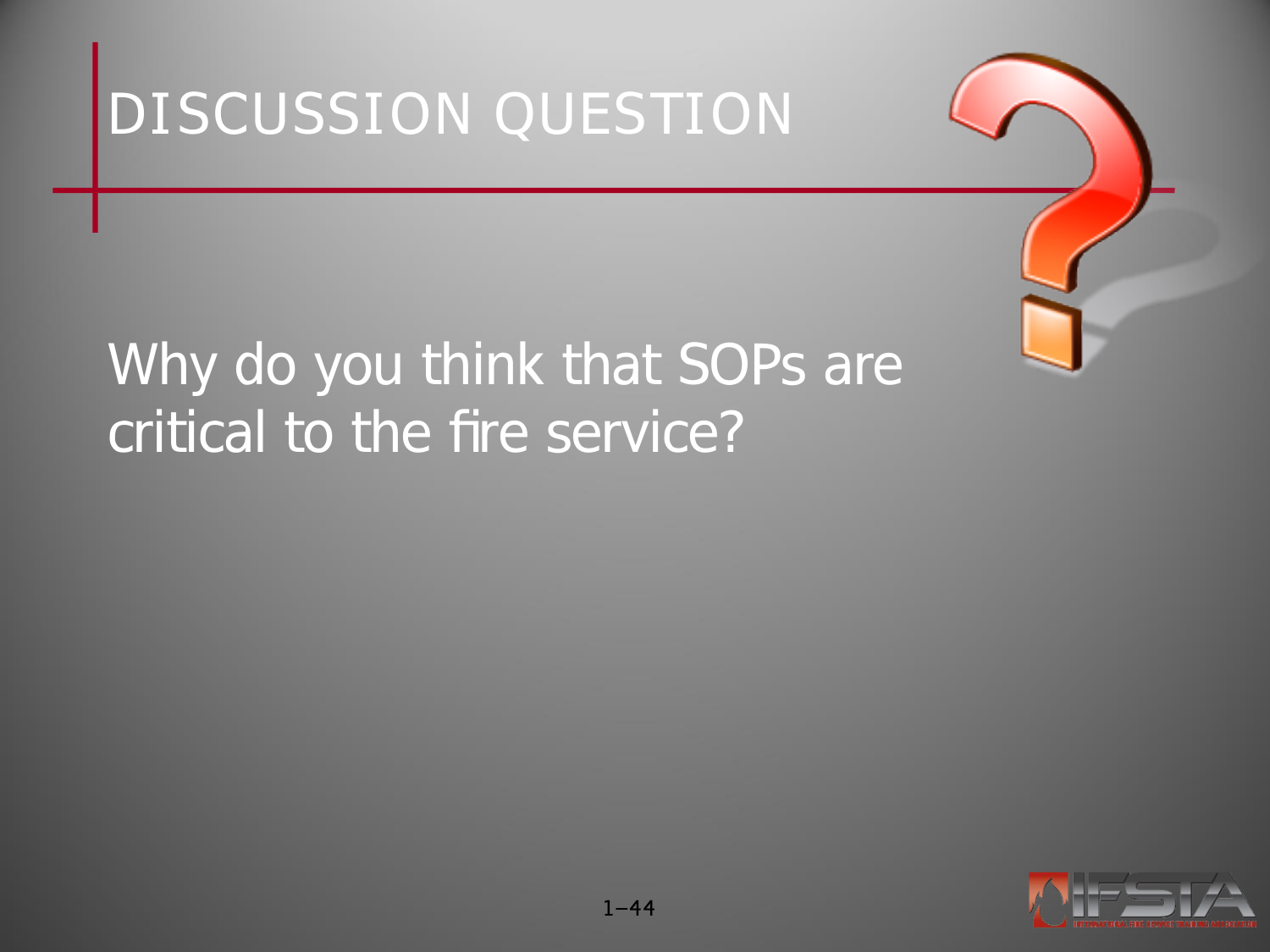

# DISCUSSION QUESTION

Why do you think that SOPs are critical to the fire service?
1–44